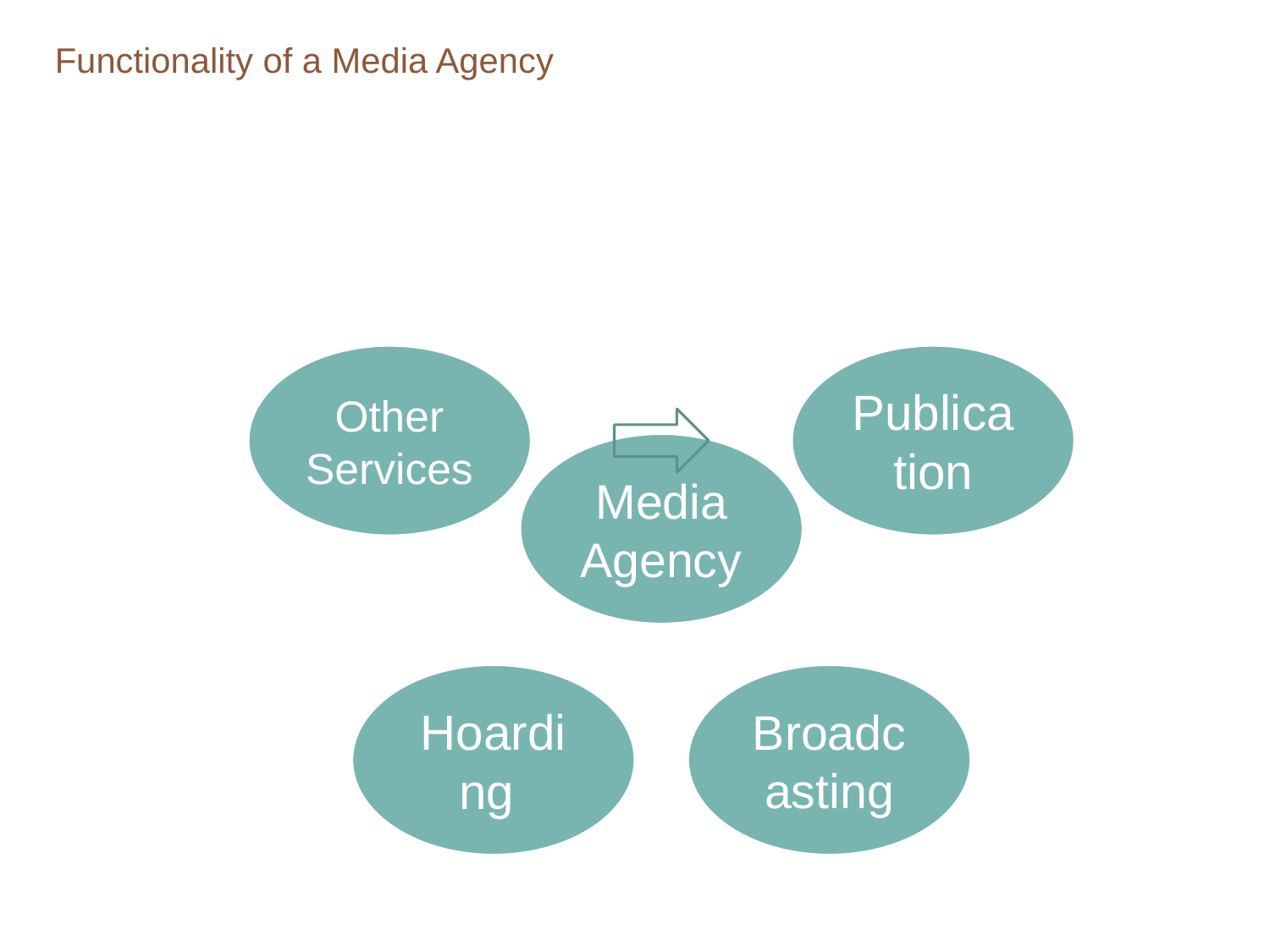

Functionality of a Media Agency
Media Agency
Publication
Broadcasting
Hoarding
Other Services